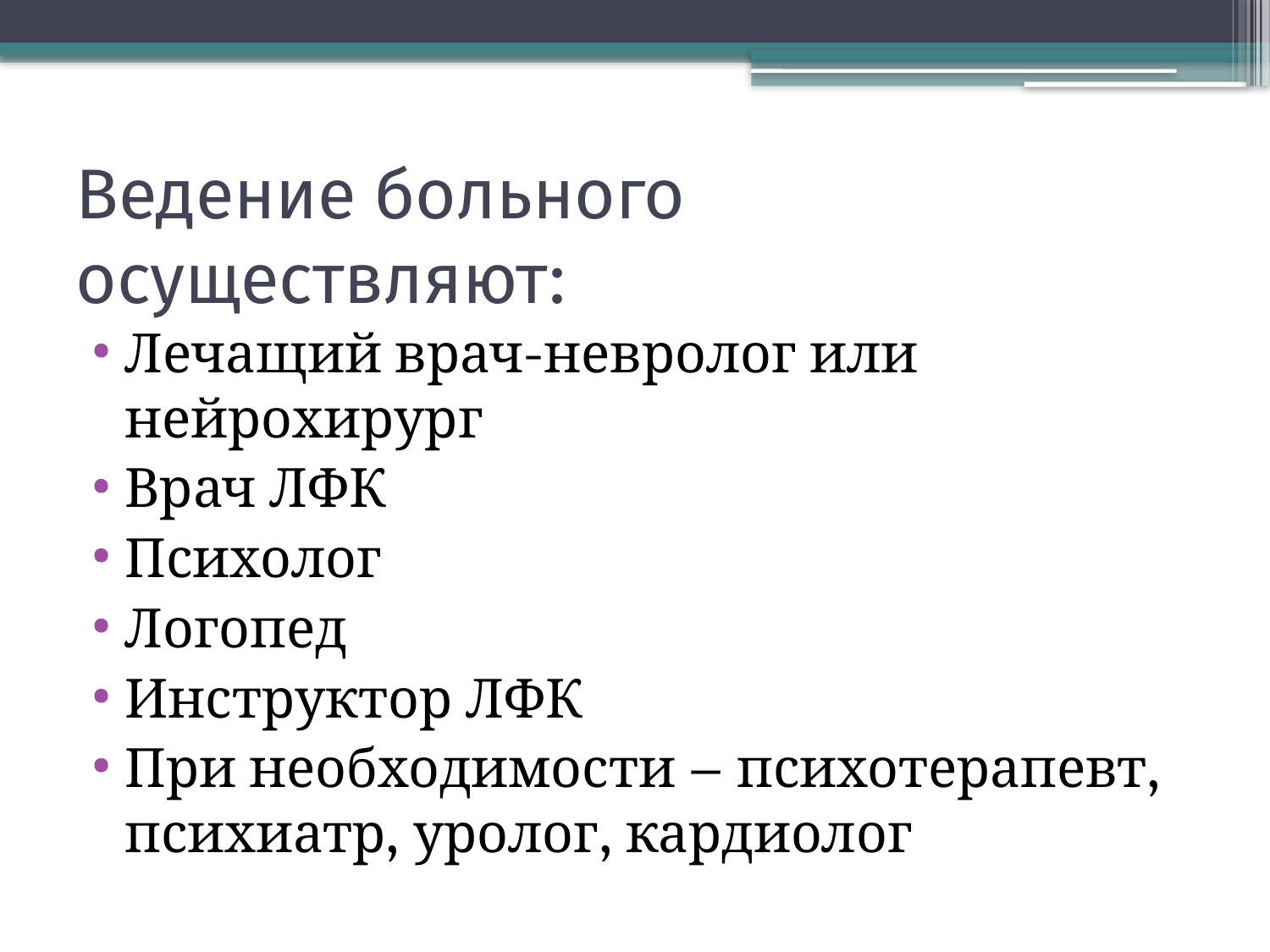

# Ведение больного осуществляют:
Лечащий врач-невролог или нейрохирург
Врач ЛФК
Психолог
Логопед
Инструктор ЛФК
При необходимости – психотерапевт, психиатр, уролог, кардиолог